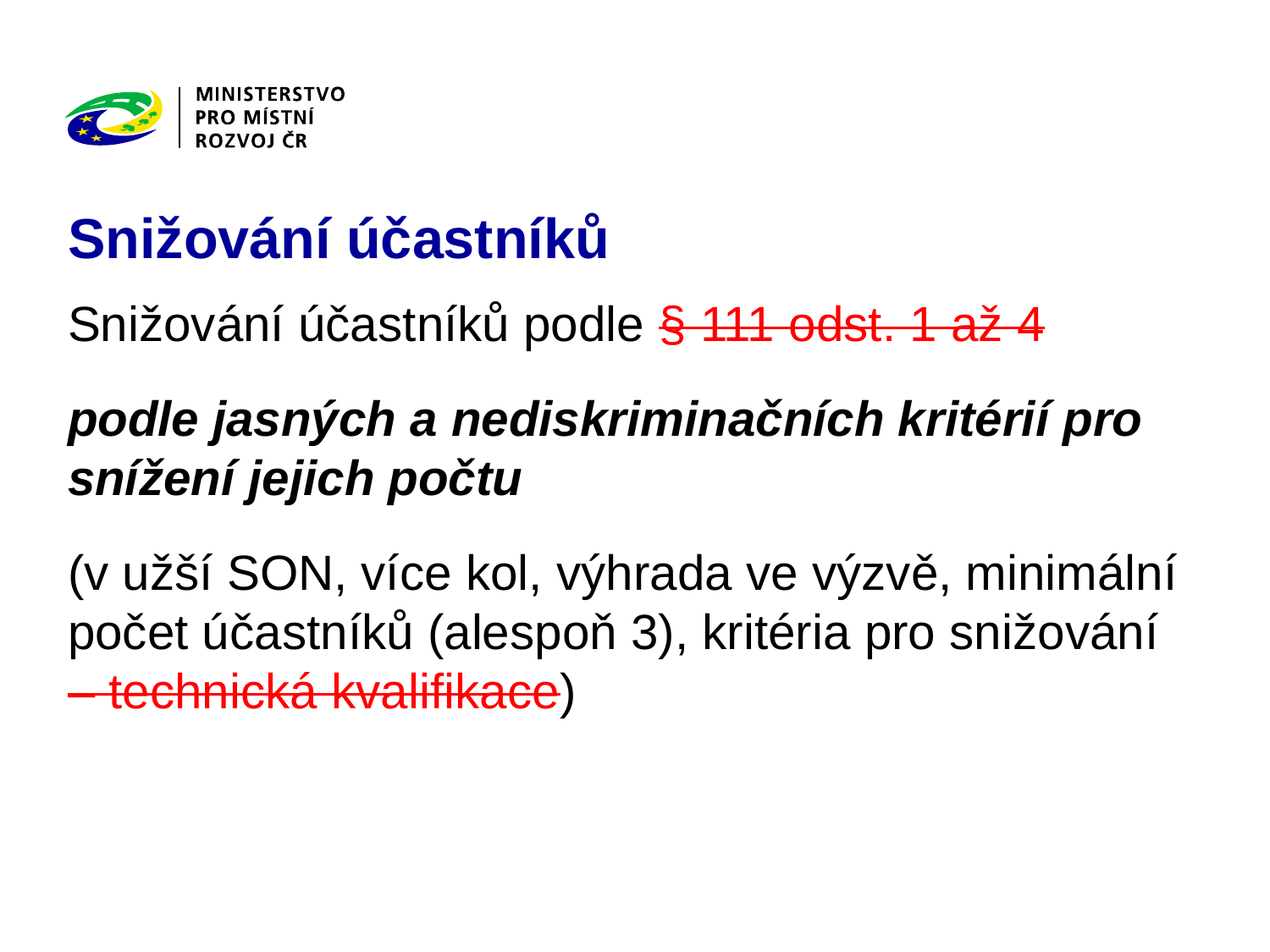

# Snižování účastníků
Snižování účastníků podle § 111 odst. 1 až 4
podle jasných a nediskriminačních kritérií pro snížení jejich počtu
(v užší SON, více kol, výhrada ve výzvě, minimální počet účastníků (alespoň 3), kritéria pro snižování – technická kvalifikace)